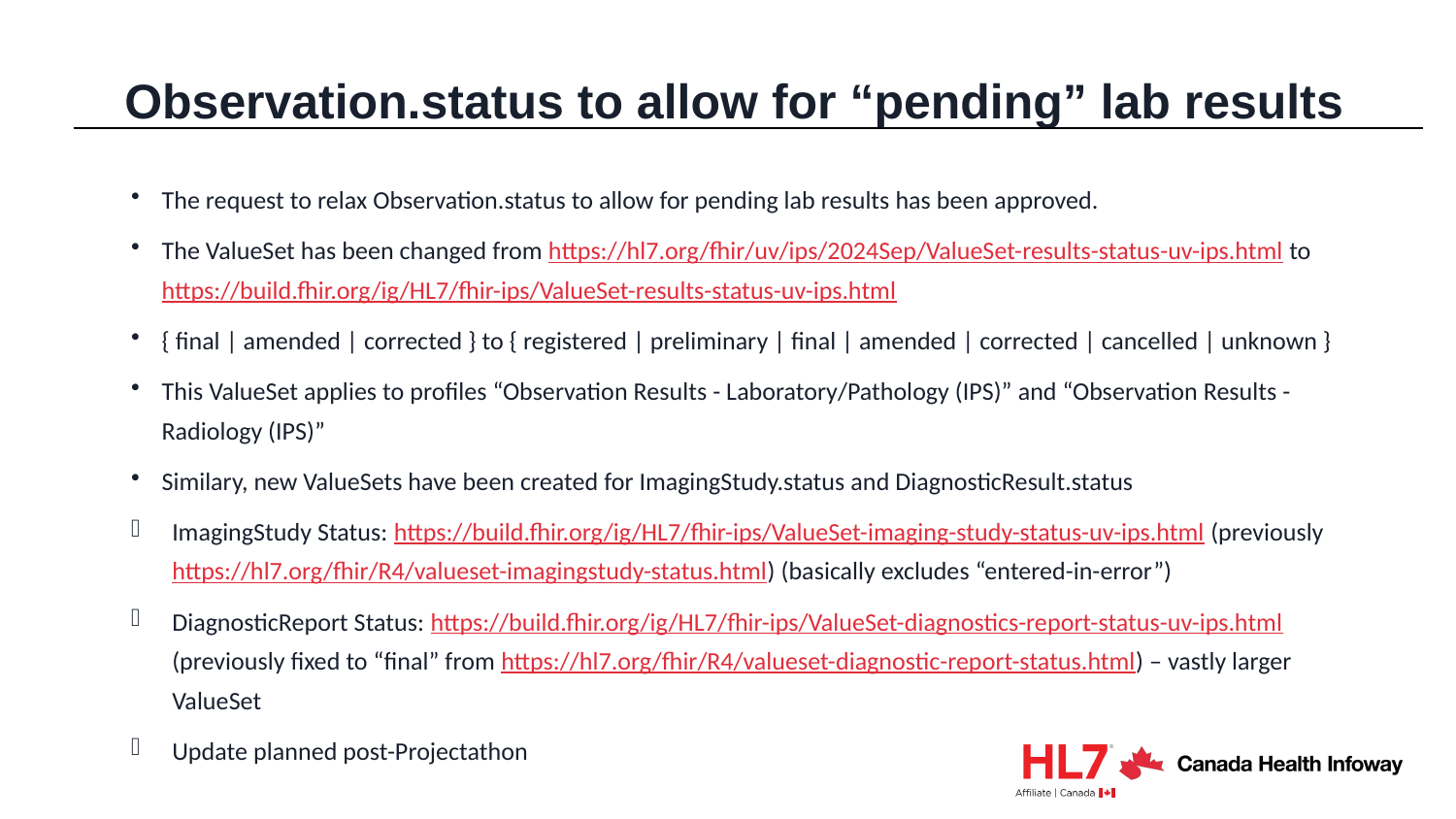

# Observation.status to allow for “pending” lab results
The request to relax Observation.status to allow for pending lab results has been approved.
The ValueSet has been changed from https://hl7.org/fhir/uv/ips/2024Sep/ValueSet-results-status-uv-ips.html to https://build.fhir.org/ig/HL7/fhir-ips/ValueSet-results-status-uv-ips.html
{ final | amended | corrected } to { registered | preliminary | final | amended | corrected | cancelled | unknown }
This ValueSet applies to profiles “Observation Results - Laboratory/Pathology (IPS)” and “Observation Results - Radiology (IPS)”
Similary, new ValueSets have been created for ImagingStudy.status and DiagnosticResult.status
ImagingStudy Status: https://build.fhir.org/ig/HL7/fhir-ips/ValueSet-imaging-study-status-uv-ips.html (previously https://hl7.org/fhir/R4/valueset-imagingstudy-status.html) (basically excludes “entered-in-error”)
DiagnosticReport Status: https://build.fhir.org/ig/HL7/fhir-ips/ValueSet-diagnostics-report-status-uv-ips.html (previously fixed to “final” from https://hl7.org/fhir/R4/valueset-diagnostic-report-status.html) – vastly larger ValueSet
Update planned post-Projectathon